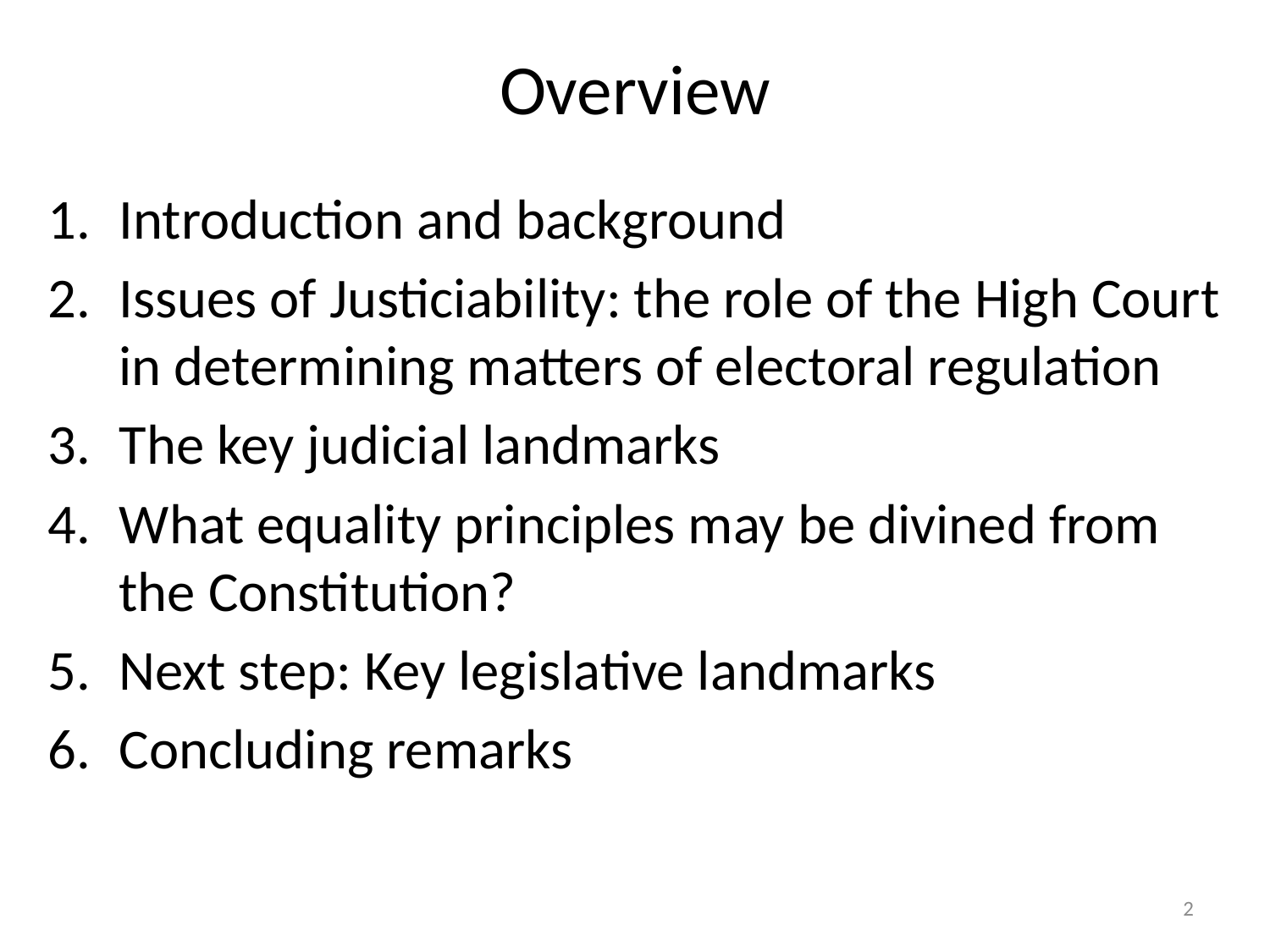

# Overview
Introduction and background
Issues of Justiciability: the role of the High Court in determining matters of electoral regulation
The key judicial landmarks
What equality principles may be divined from the Constitution?
Next step: Key legislative landmarks
Concluding remarks
2